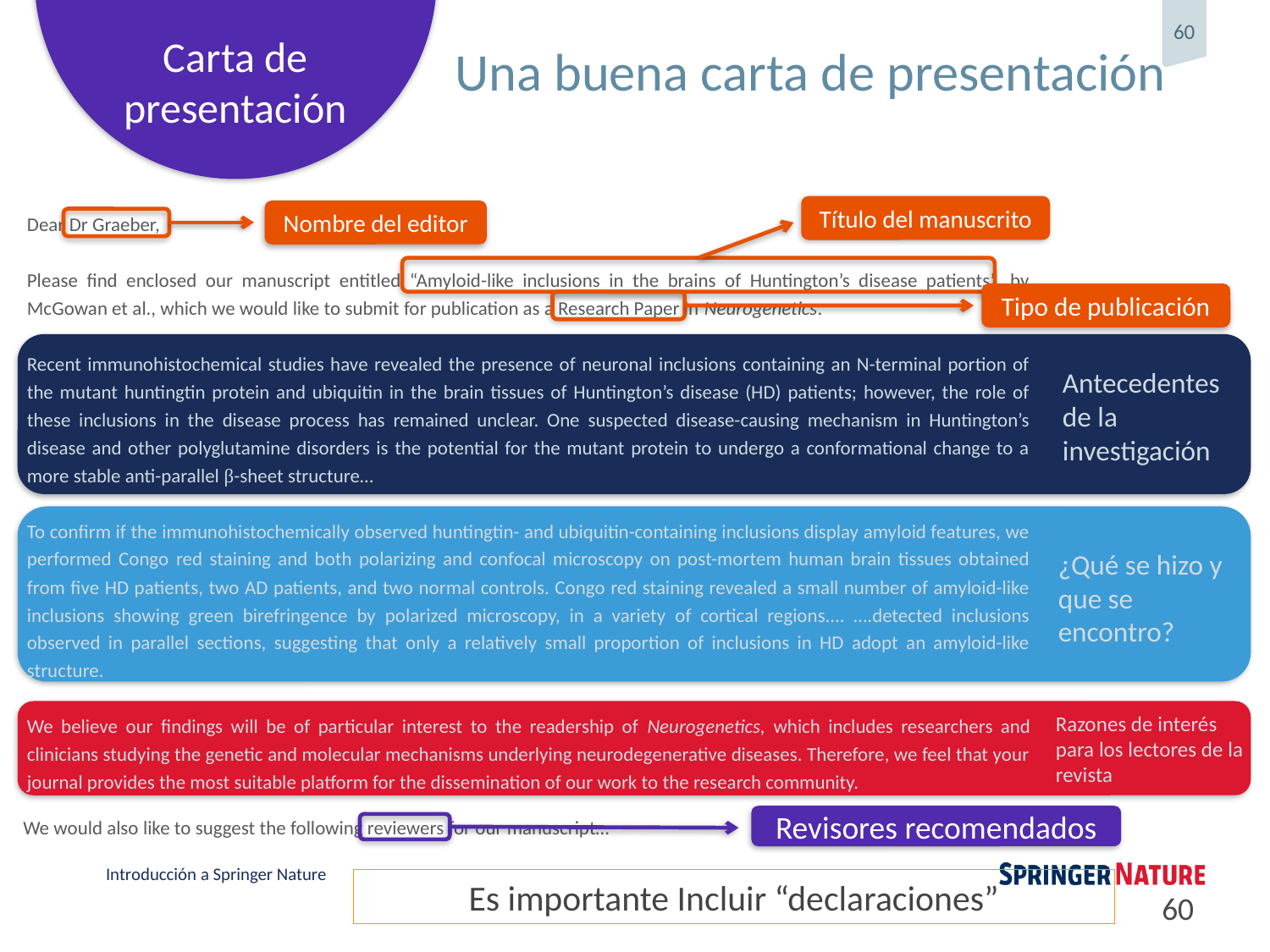

# Una buena carta de presentación
Título del manuscrito
Nombre del editor
Dear Dr Graeber,

Please find enclosed our manuscript entitled “Amyloid-like inclusions in the brains of Huntington’s disease patients”, by McGowan et al., which we would like to submit for publication as a Research Paper in Neurogenetics.

Recent immunohistochemical studies have revealed the presence of neuronal inclusions containing an N-terminal portion of the mutant huntingtin protein and ubiquitin in the brain tissues of Huntington’s disease (HD) patients; however, the role of these inclusions in the disease process has remained unclear. One suspected disease-causing mechanism in Huntington’s disease and other polyglutamine disorders is the potential for the mutant protein to undergo a conformational change to a more stable anti-parallel β-sheet structure…

To confirm if the immunohistochemically observed huntingtin- and ubiquitin-containing inclusions display amyloid features, we performed Congo red staining and both polarizing and confocal microscopy on post-mortem human brain tissues obtained from five HD patients, two AD patients, and two normal controls. Congo red staining revealed a small number of amyloid-like inclusions showing green birefringence by polarized microscopy, in a variety of cortical regions.... ….detected inclusions observed in parallel sections, suggesting that only a relatively small proportion of inclusions in HD adopt an amyloid-like structure.

We believe our findings will be of particular interest to the readership of Neurogenetics, which includes researchers and clinicians studying the genetic and molecular mechanisms underlying neurodegenerative diseases. Therefore, we feel that your journal provides the most suitable platform for the dissemination of our work to the research community.

Tipo de publicación

Antecedentes de la investigación

¿Qué se hizo y que se encontro?

Razones de interés para los lectores de la revista
Revisores recomendados
We would also like to suggest the following reviewers for our manuscript…

Es importante Incluir “declaraciones”

60